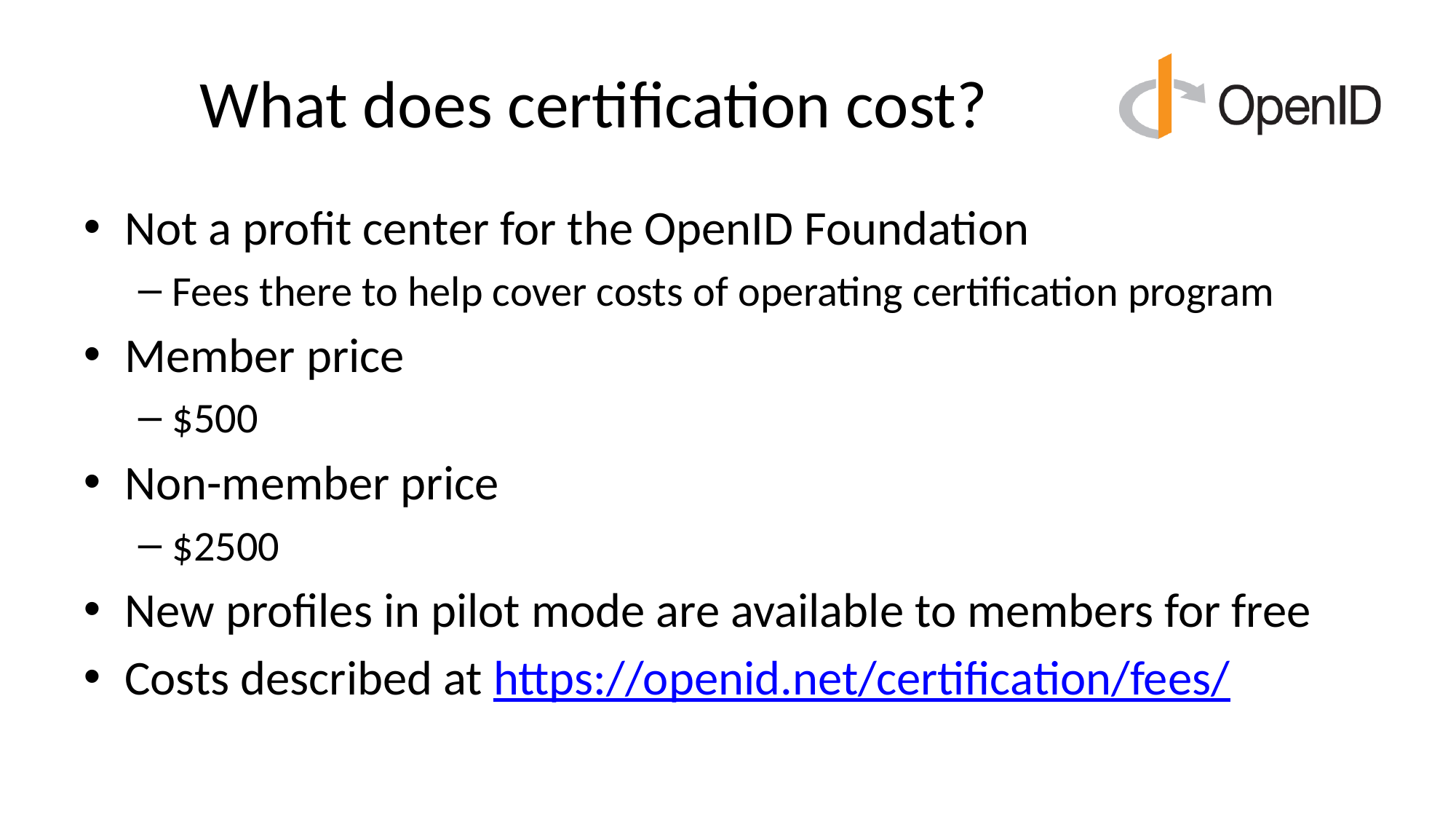

# What does certification cost?
Not a profit center for the OpenID Foundation
Fees there to help cover costs of operating certification program
Member price
$500
Non-member price
$2500
New profiles in pilot mode are available to members for free
Costs described at https://openid.net/certification/fees/